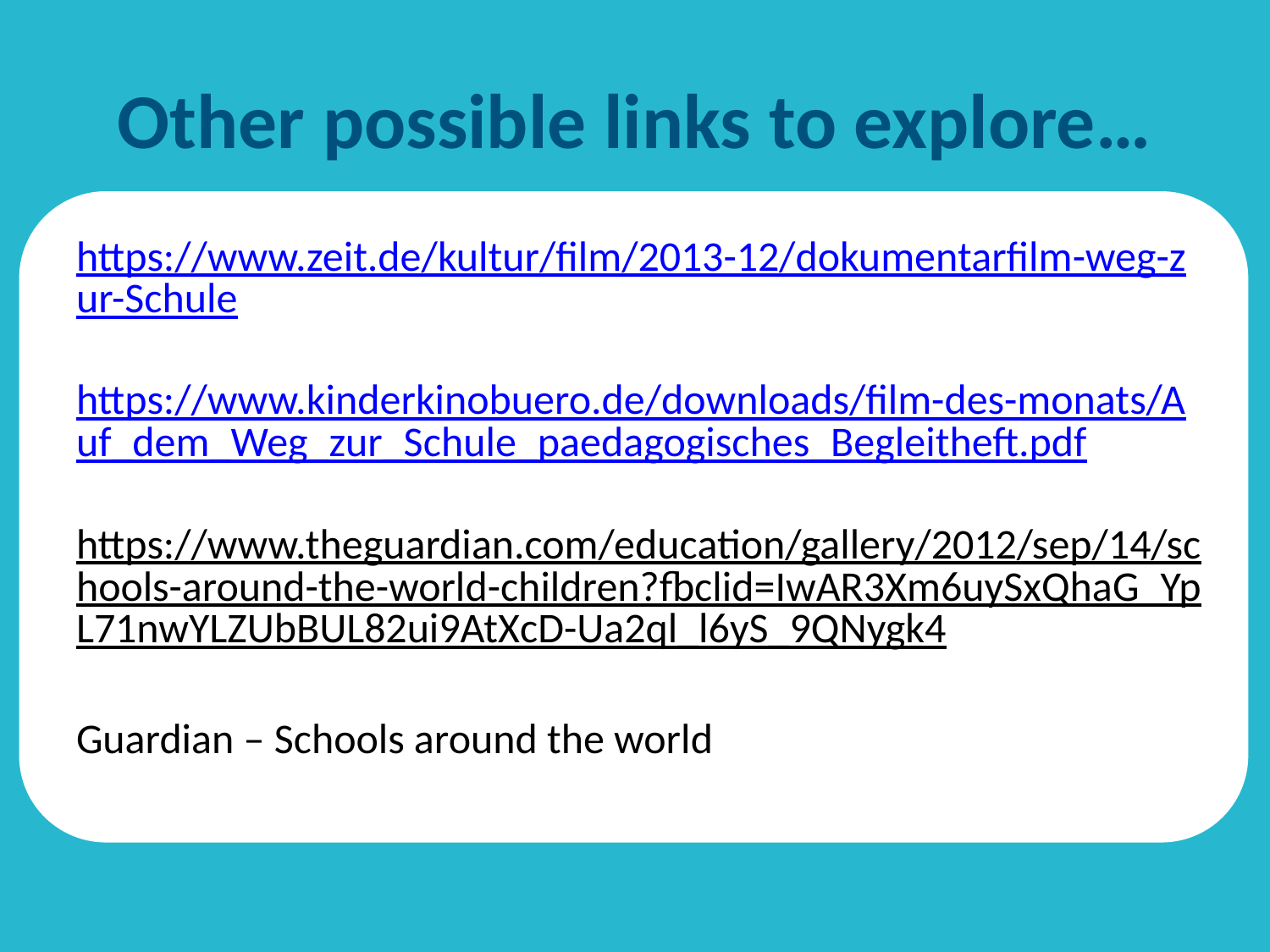

# Other possible links to explore…

https://www.zeit.de/kultur/film/2013-12/dokumentarfilm-weg-zur-Schule

https://www.kinderkinobuero.de/downloads/film-des-monats/Auf_dem_Weg_zur_Schule_paedagogisches_Begleitheft.pdf

https://www.theguardian.com/education/gallery/2012/sep/14/schools-around-the-world-children?fbclid=IwAR3Xm6uySxQhaG_YpL71nwYLZUbBUL82ui9AtXcD-Ua2ql_l6yS_9QNygk4
Guardian – Schools around the world